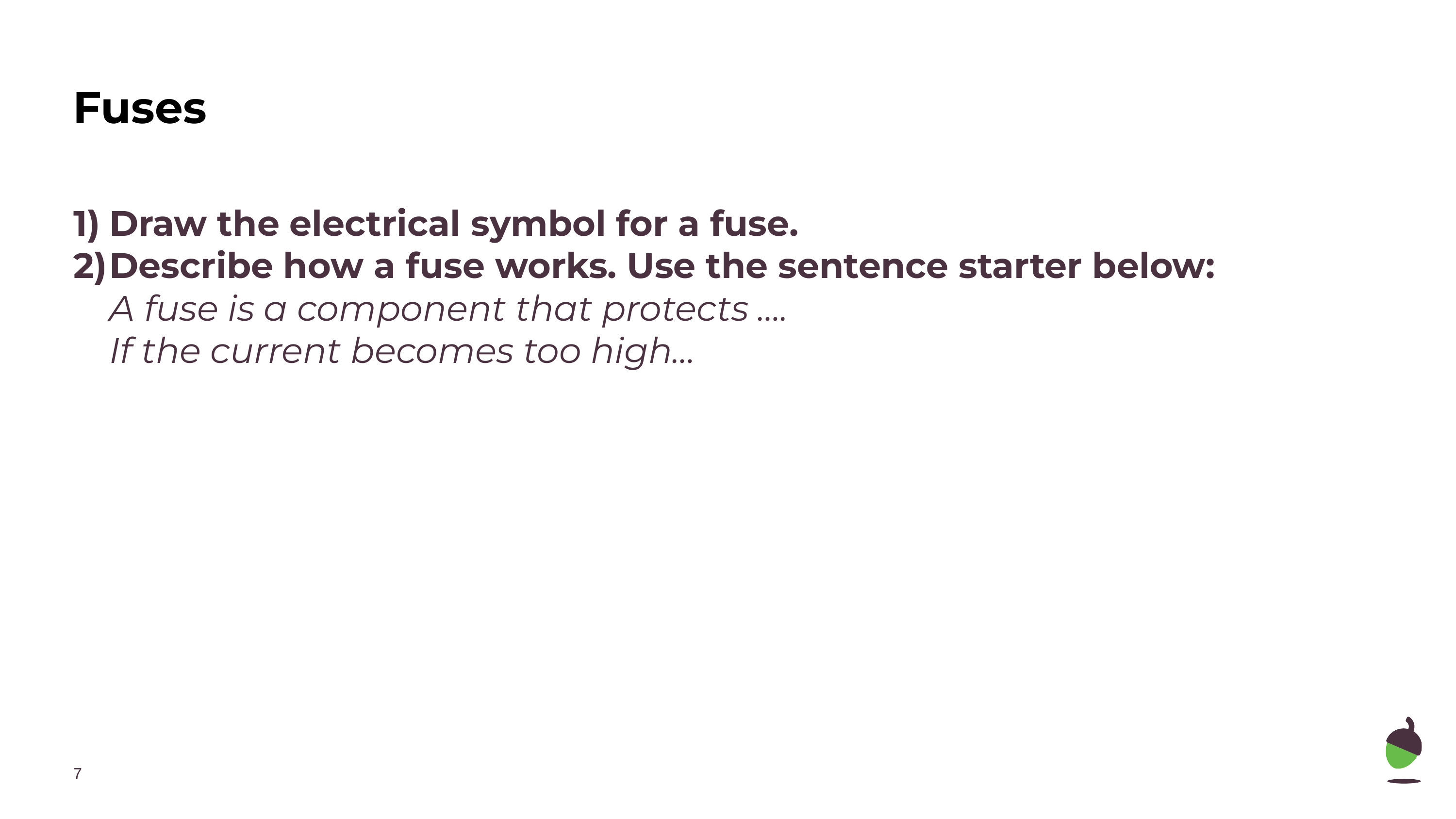

# Fuses
Draw the electrical symbol for a fuse.
Describe how a fuse works. Use the sentence starter below:
A fuse is a component that protects ….
If the current becomes too high…
7